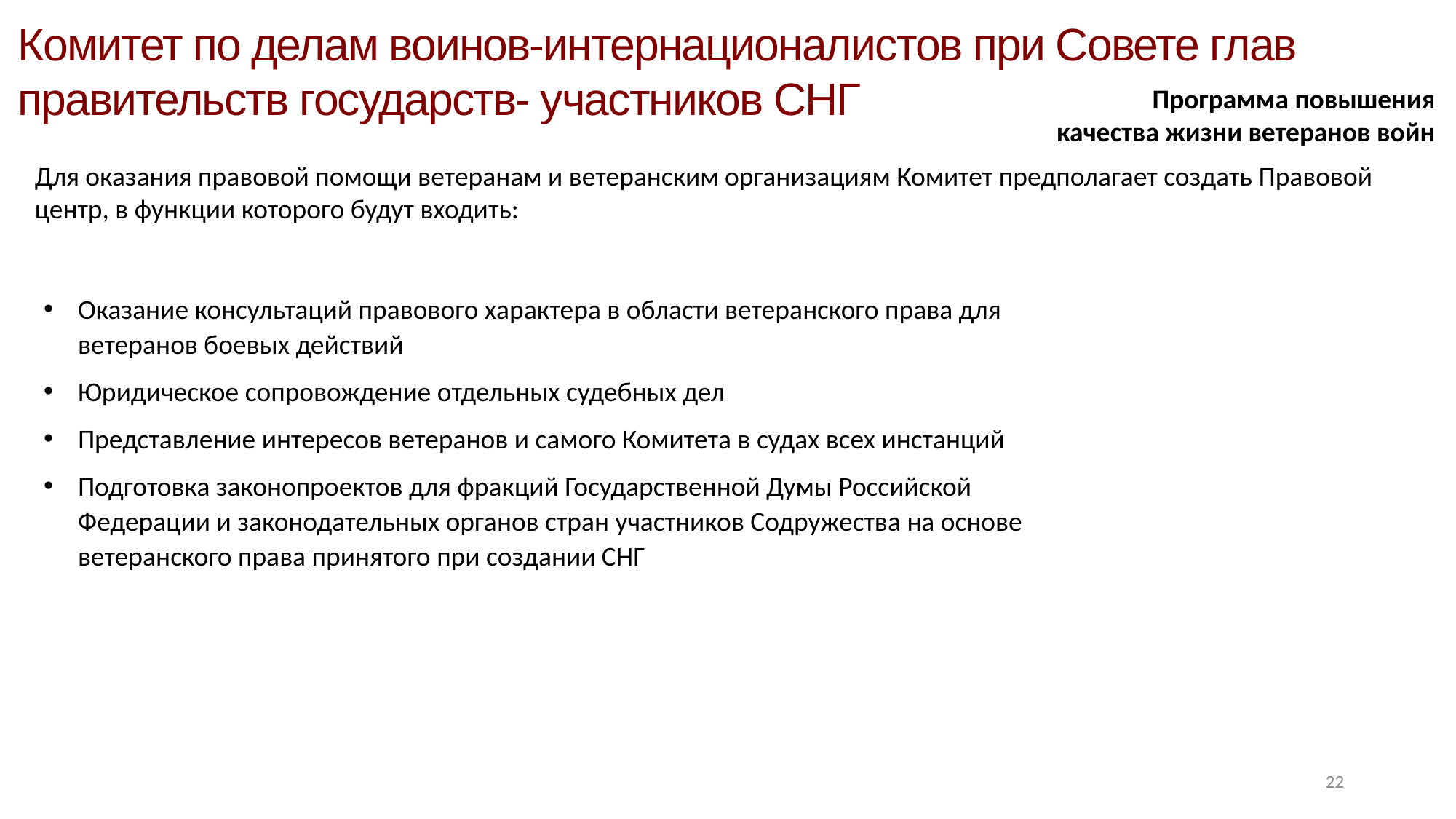

Комитет по делам воинов-интернационалистов при Совете глав правительств государств- участников СНГ
Программа повышения
качества жизни ветеранов войн
Для оказания правовой помощи ветеранам и ветеранским организациям Комитет предполагает создать Правовой центр, в функции которого будут входить:
Оказание консультаций правового характера в области ветеранского права для ветеранов боевых действий
Юридическое сопровождение отдельных судебных дел
Представление интересов ветеранов и самого Комитета в судах всех инстанций
Подготовка законопроектов для фракций Государственной Думы Российской Федерации и законодательных органов стран участников Содружества на основе ветеранского права принятого при создании СНГ
22